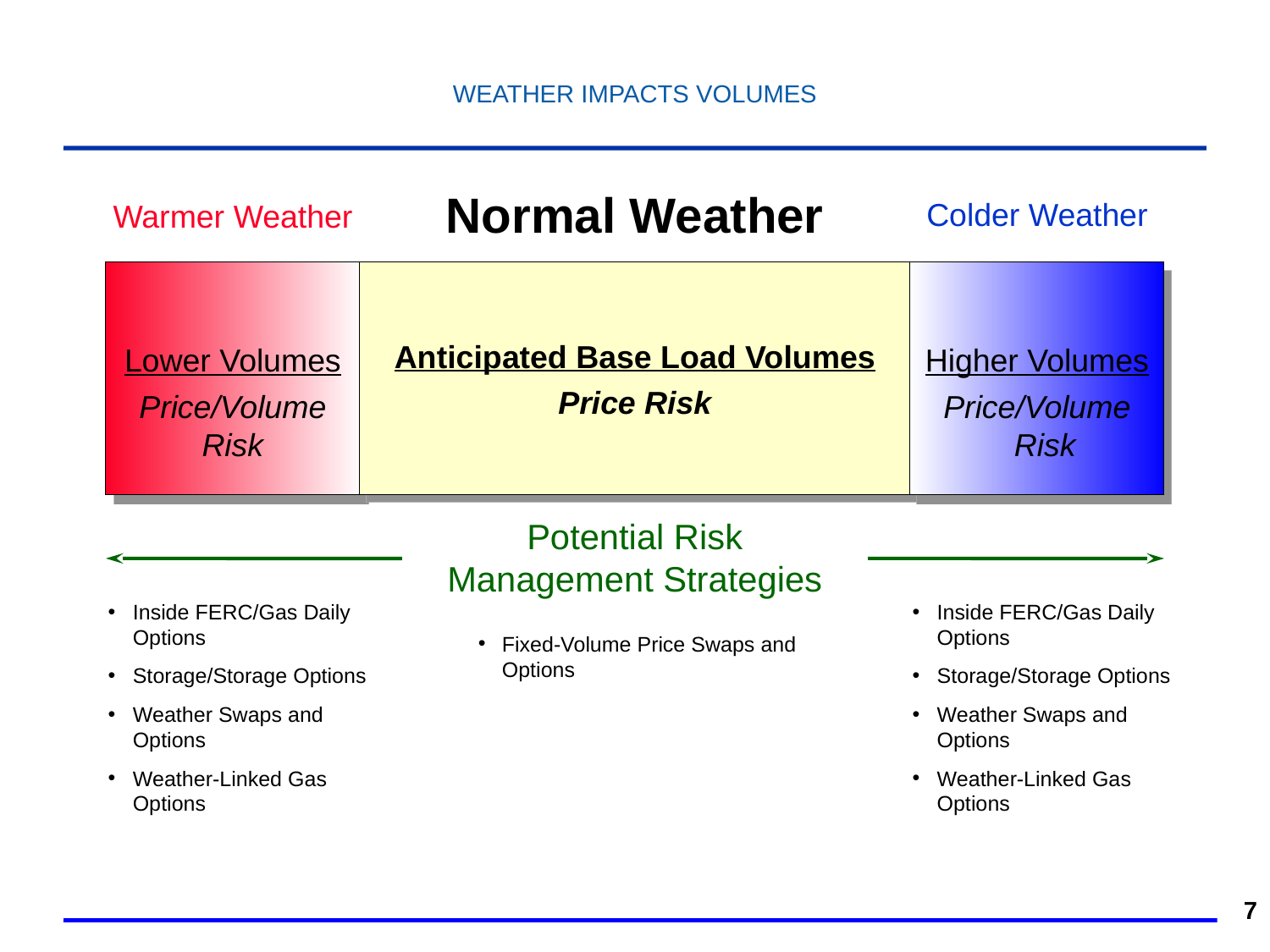

7
WEATHER IMPACTS VOLUMES

Normal Weather
Colder Weather
Warmer Weather

Lower Volumes
Price/Volume Risk
Anticipated Base Load Volumes
Price Risk

Higher Volumes
Price/Volume Risk
Potential Risk Management Strategies

Inside FERC/Gas Daily Options
Storage/Storage Options
Weather Swaps and Options
Weather-Linked Gas Options

Inside FERC/Gas Daily Options
Storage/Storage Options
Weather Swaps and Options
Weather-Linked Gas Options
Fixed-Volume Price Swaps and Options